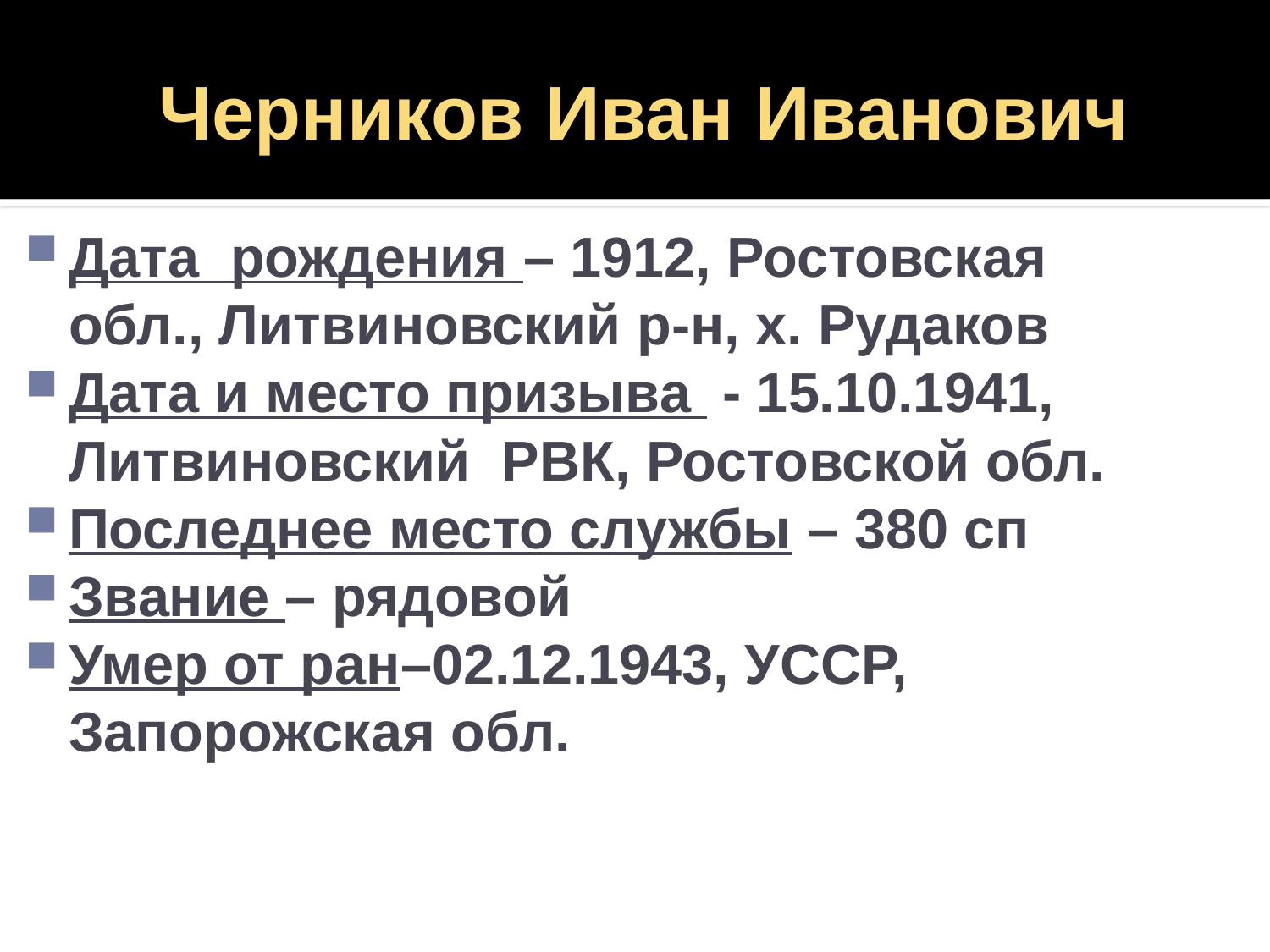

# Черников Иван Иванович
Дата  рождения – 1912, Ростовская обл., Литвиновский р-н, х. Рудаков
Дата и место призыва  - 15.10.1941, Литвиновский  РВК, Ростовской обл.
Последнее место службы – 380 сп
Звание – рядовой
Умер от ран–02.12.1943, УССР, Запорожская обл.